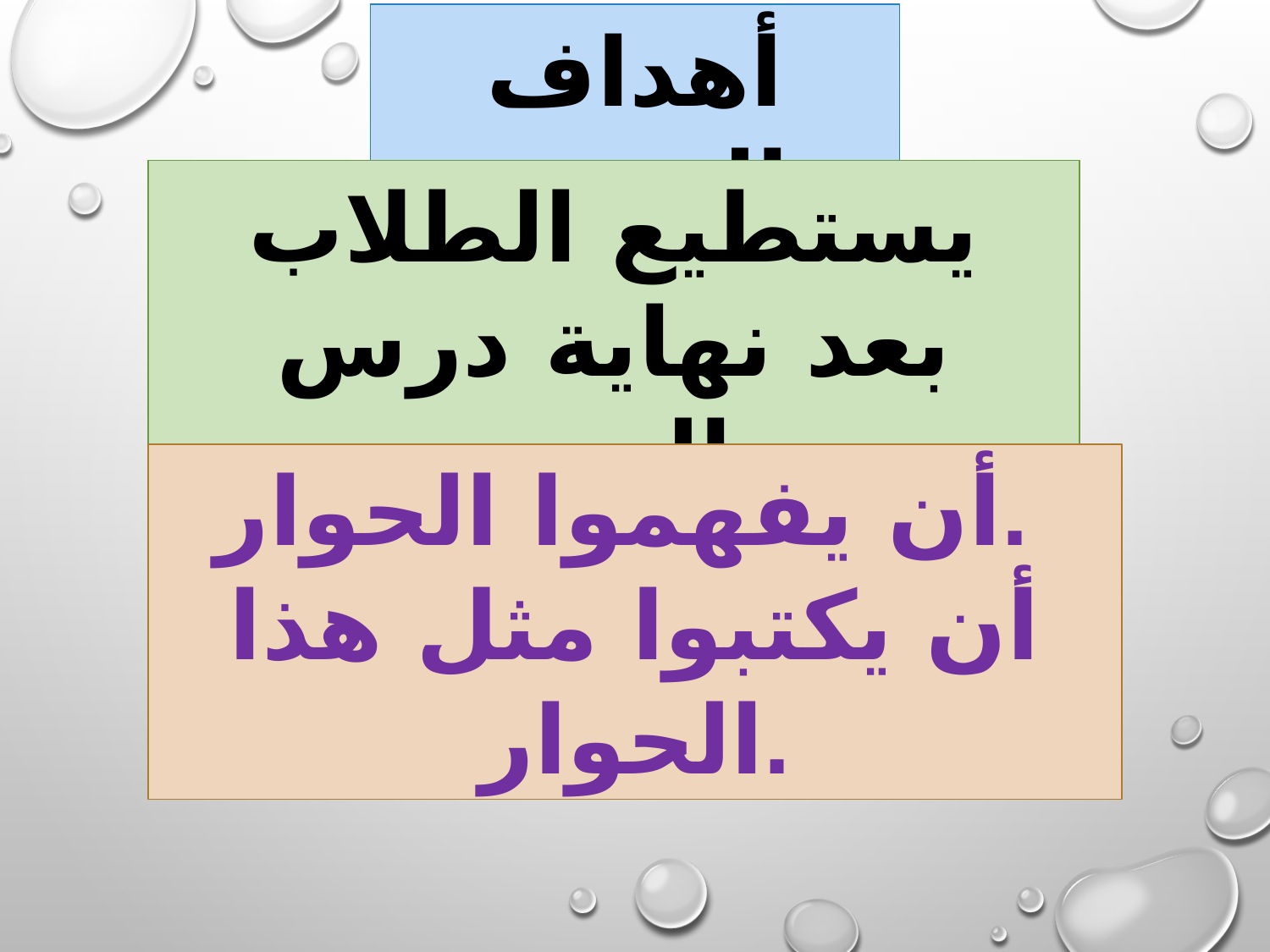

أهداف الدرس
يستطيع الطلاب بعد نهاية درس اليوم
أن يفهموا الحوار.
أن يكتبوا مثل هذا الحوار.